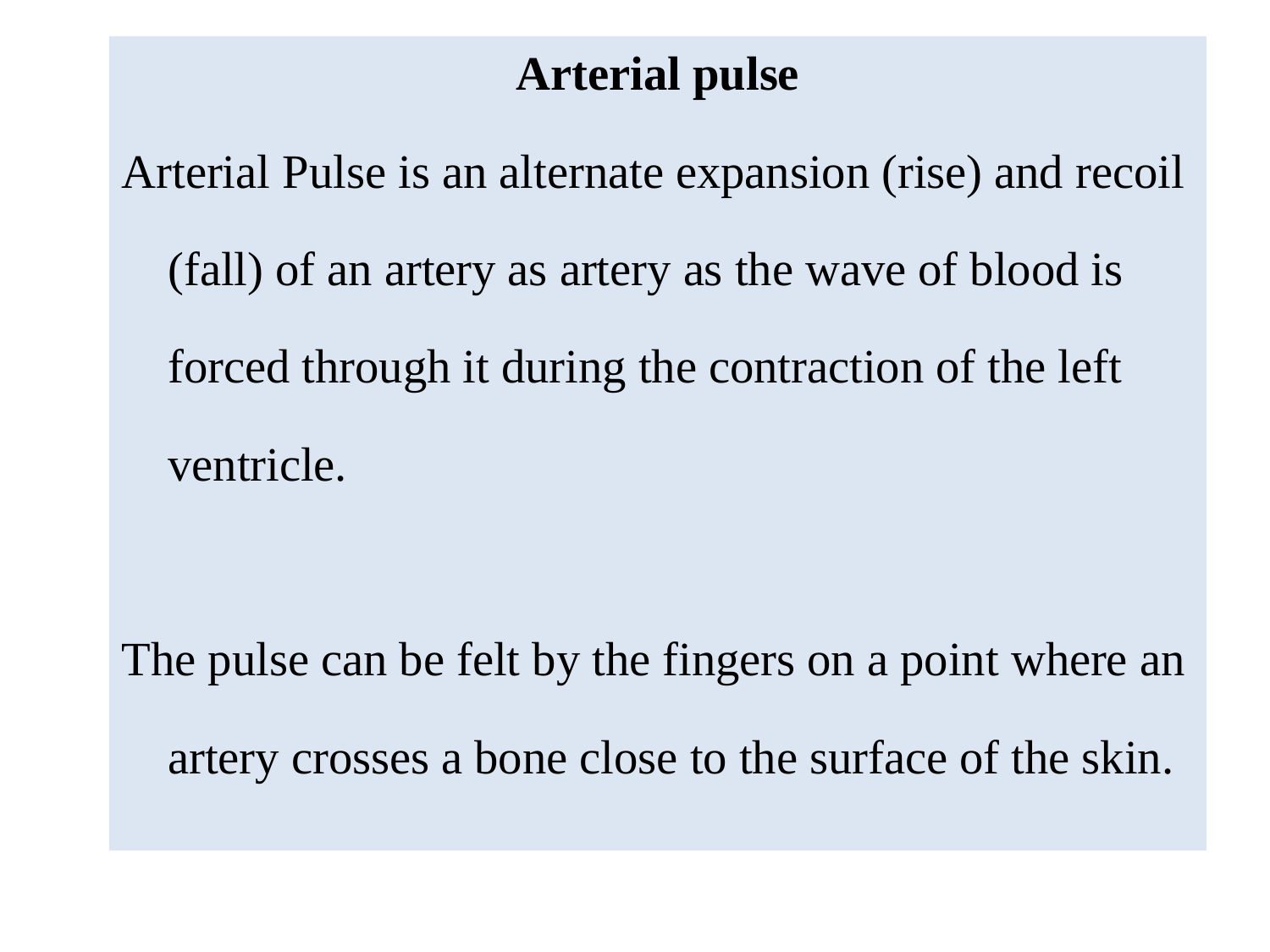

Аrterial pulse
Arterial Pulse is an alternate expansion (rise) and recoil (fall) of an artery as artery as the wave of blood is forced through it during the contraction of the left ventricle.

The pulse can be felt by the fingers on a point where an artery crosses a bone close to the surface of the skin.